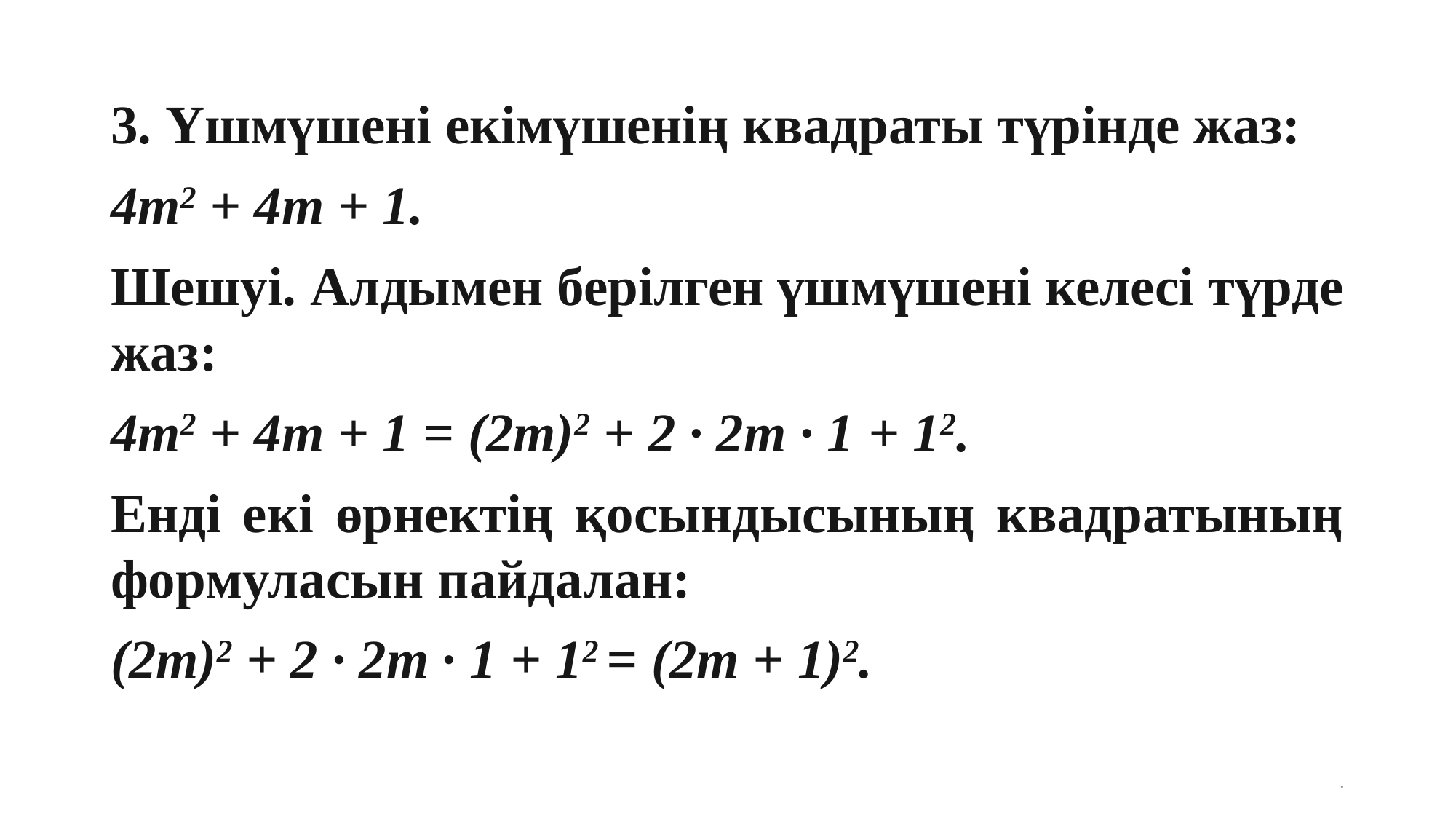

.
3. Үшмүшені екімүшенің квадраты түрінде жаз:
4m2 + 4m + 1.
Шешуі. Алдымен берілген үшмүшені келесі түрде жаз:
4m2 + 4m + 1 = (2m)2 + 2 ∙ 2m ∙ 1 + 12.
Енді екі өрнектің қосындысының квадратының формуласын пайдалан:
(2m)2 + 2 ∙ 2m ∙ 1 + 12 = (2m + 1)2.